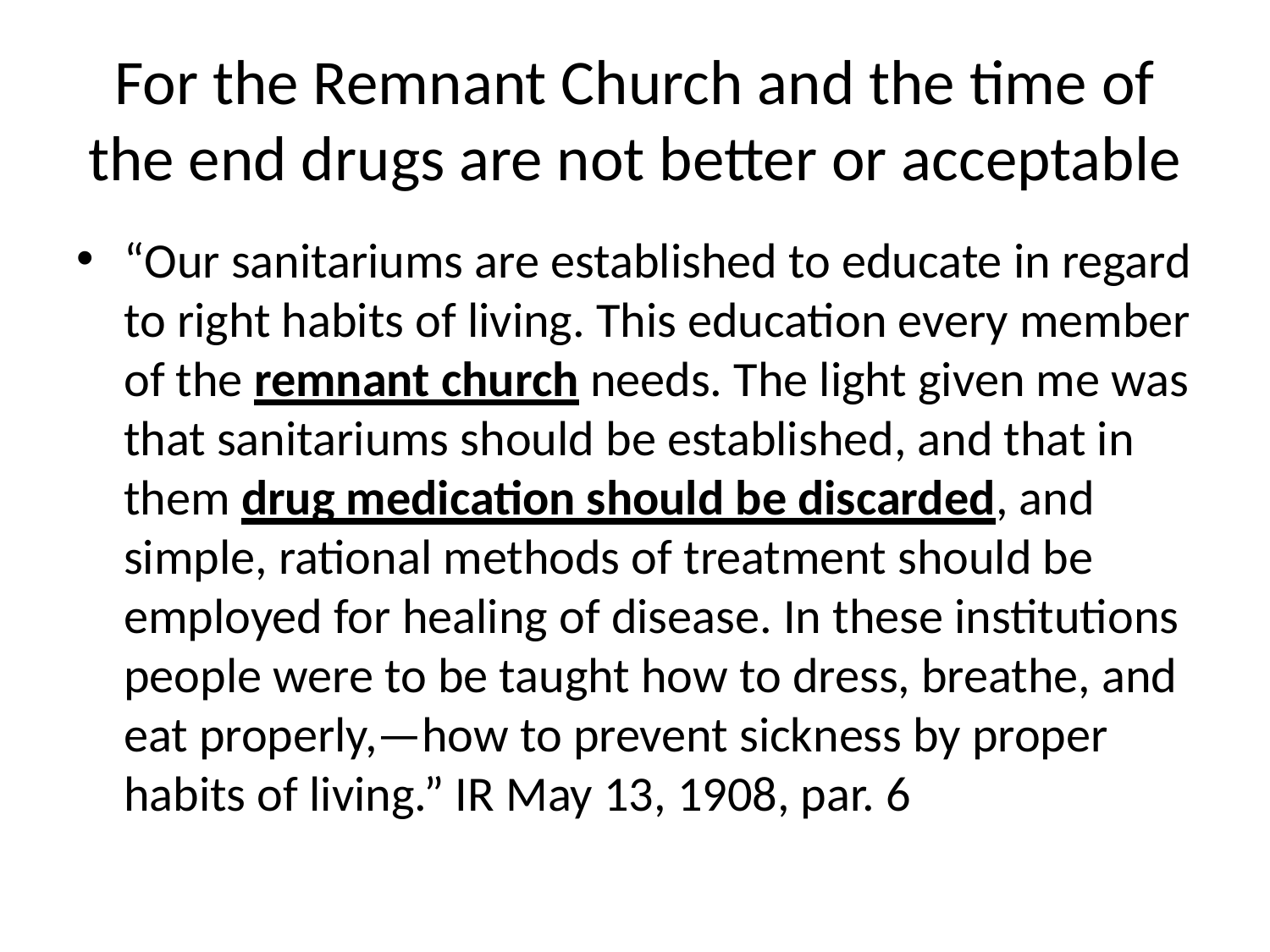

# For the Remnant Church and the time of the end drugs are not better or acceptable
“Our sanitariums are established to educate in regard to right habits of living. This education every member of the remnant church needs. The light given me was that sanitariums should be established, and that in them drug medication should be discarded, and simple, rational methods of treatment should be employed for healing of disease. In these institutions people were to be taught how to dress, breathe, and eat properly,—how to prevent sickness by proper habits of living.” IR May 13, 1908, par. 6